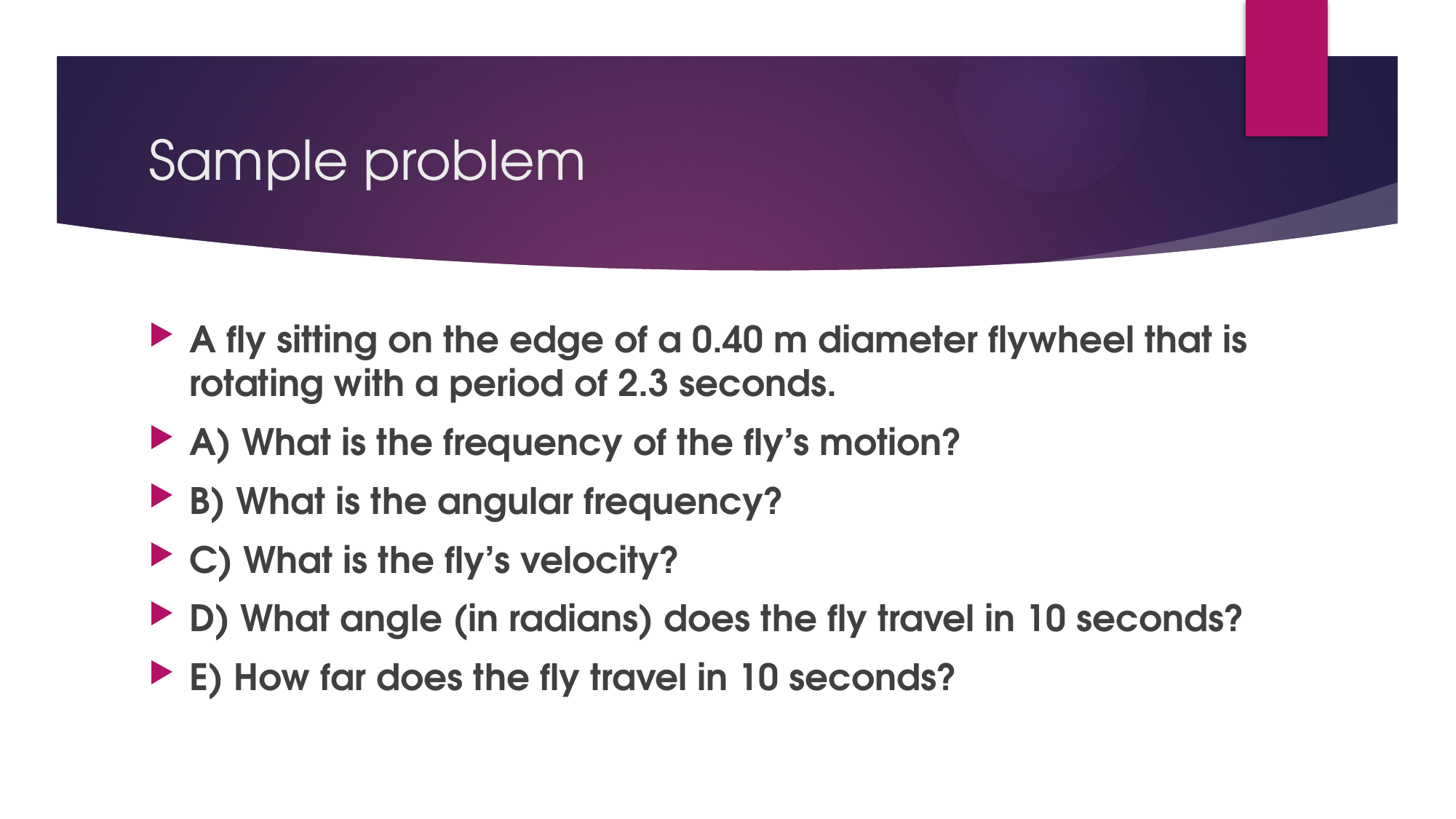

# Sample problem
A fly sitting on the edge of a 0.40 m diameter flywheel that is rotating with a period of 2.3 seconds.
A) What is the frequency of the fly’s motion?
B) What is the angular frequency?
C) What is the fly’s velocity?
D) What angle (in radians) does the fly travel in 10 seconds?
E) How far does the fly travel in 10 seconds?